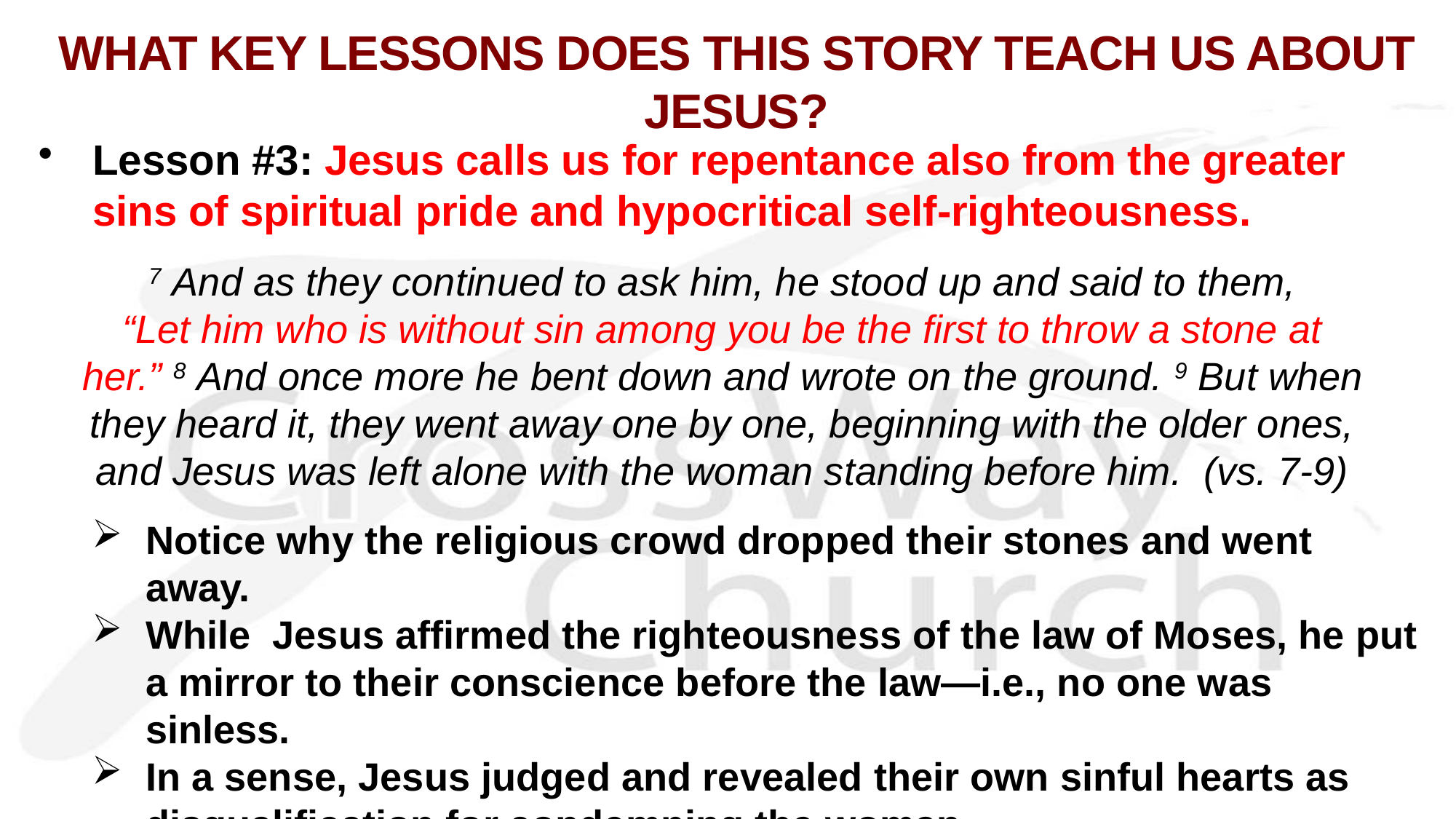

# WHAT KEY LESSONS DOES THIS STORY TEACH US ABOUT JESUS?
Lesson #3: Jesus calls us for repentance also from the greater sins of spiritual pride and hypocritical self-righteousness.

7 And as they continued to ask him, he stood up and said to them, 
“Let him who is without sin among you be the first to throw a stone at
her.” 8 And once more he bent down and wrote on the ground. 9 But when
they heard it, they went away one by one, beginning with the older ones,
and Jesus was left alone with the woman standing before him.  (vs. 7-9)

Notice why the religious crowd dropped their stones and went away.
While  Jesus affirmed the righteousness of the law of Moses, he put a mirror to their conscience before the law—i.e., no one was sinless.
In a sense, Jesus judged and revealed their own sinful hearts as disqualification for condemning the woman.
We are to repent from any spiritual pride & hypocritical self-righteousness!